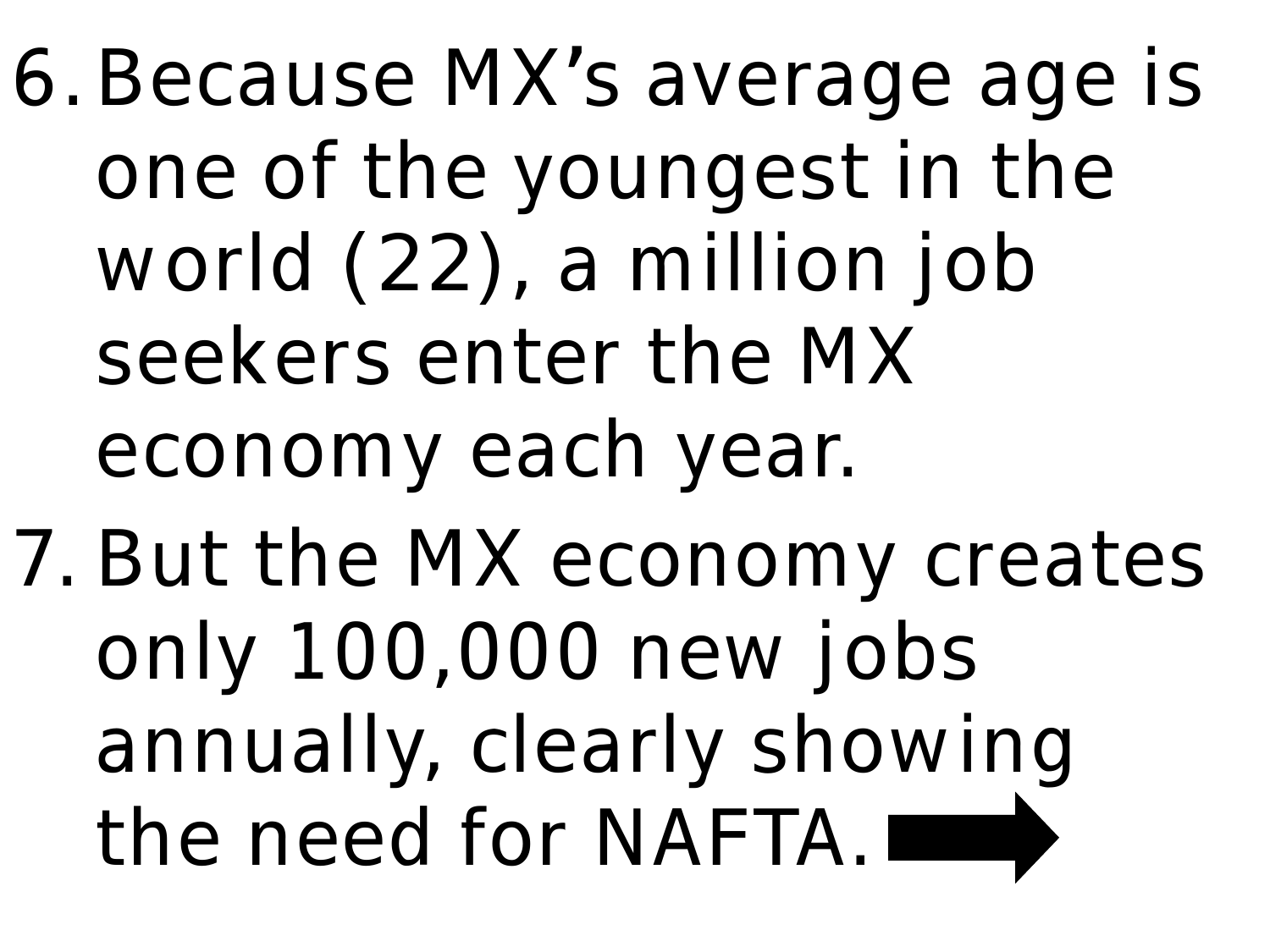

Because MX’s average age is one of the youngest in the world (22), a million job seekers enter the MX  economy each year.
But the MX economy creates only 100,000 new jobs annually, clearly showing the need for NAFTA.